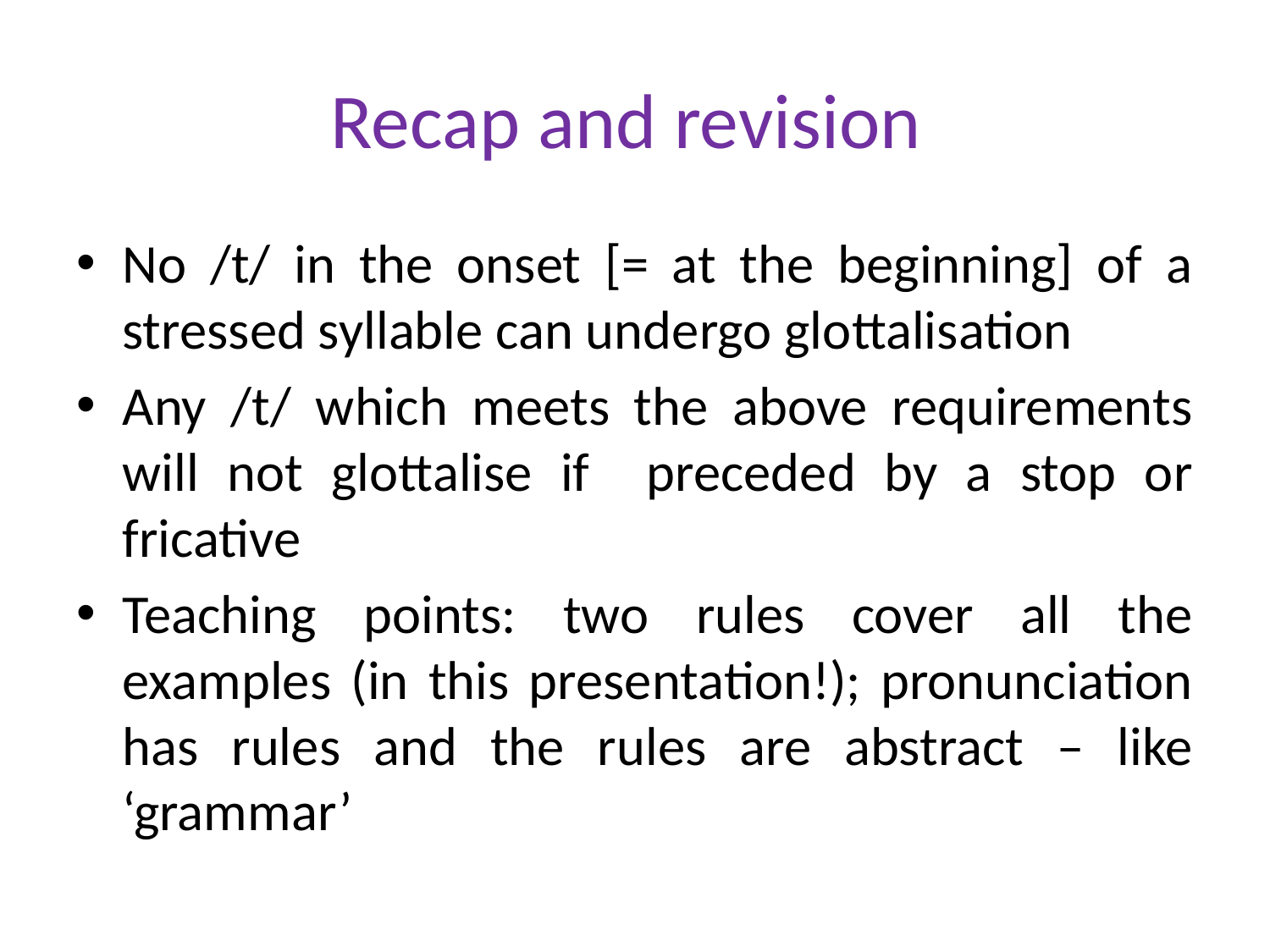

# Recap and revision
No /t/ in the onset [= at the beginning] of a stressed syllable can undergo glottalisation
Any /t/ which meets the above requirements will not glottalise if  preceded by a stop or fricative
Teaching points: two rules cover all the examples (in this presentation!); pronunciation has rules and the rules are abstract – like ‘grammar’